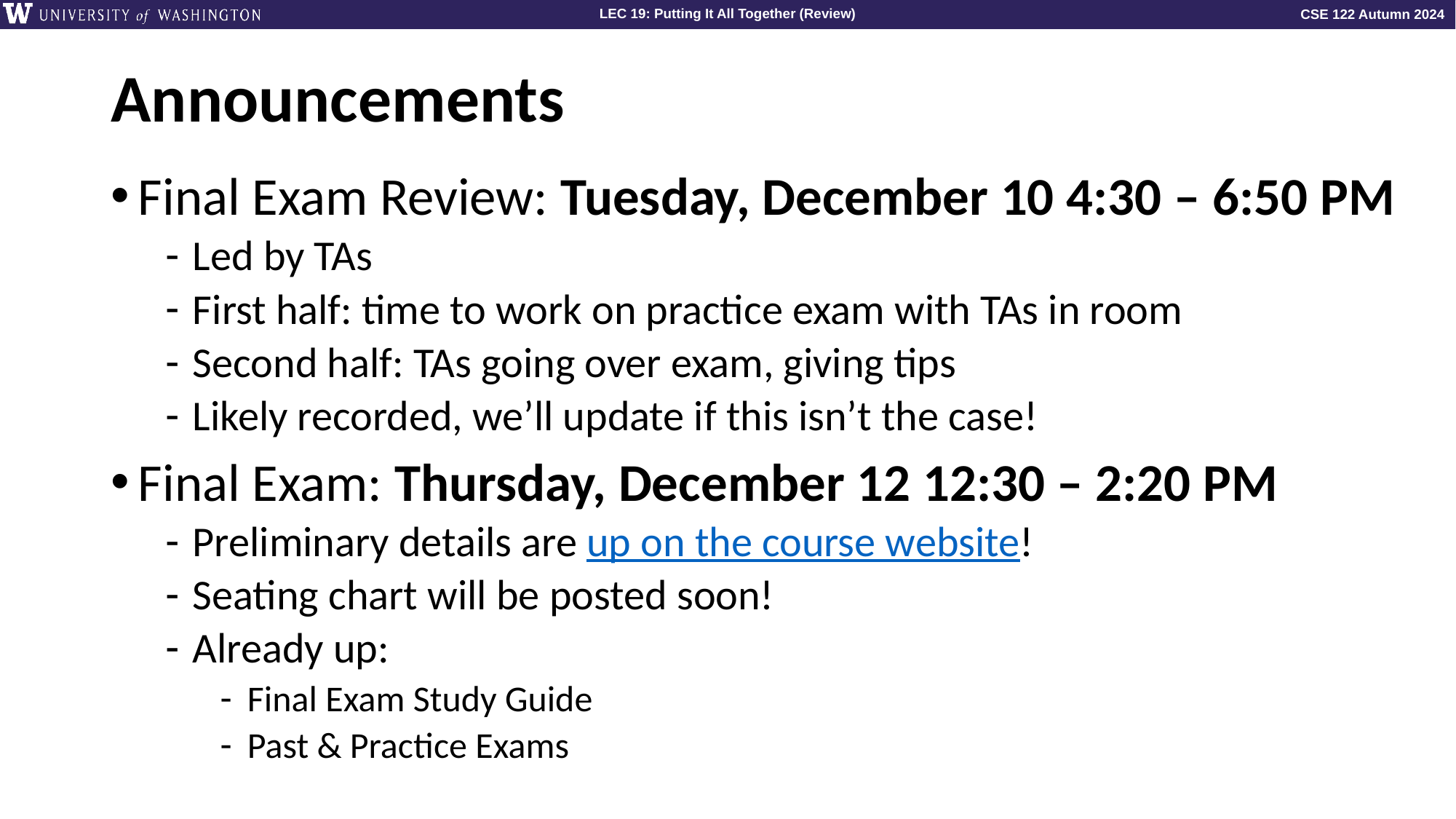

# Announcements
Final Exam Review: Tuesday, December 10 4:30 – 6:50 PM
Led by TAs
First half: time to work on practice exam with TAs in room
Second half: TAs going over exam, giving tips
Likely recorded, we’ll update if this isn’t the case!
Final Exam: Thursday, December 12 12:30 – 2:20 PM
Preliminary details are up on the course website!
Seating chart will be posted soon!
Already up:
Final Exam Study Guide
Past & Practice Exams